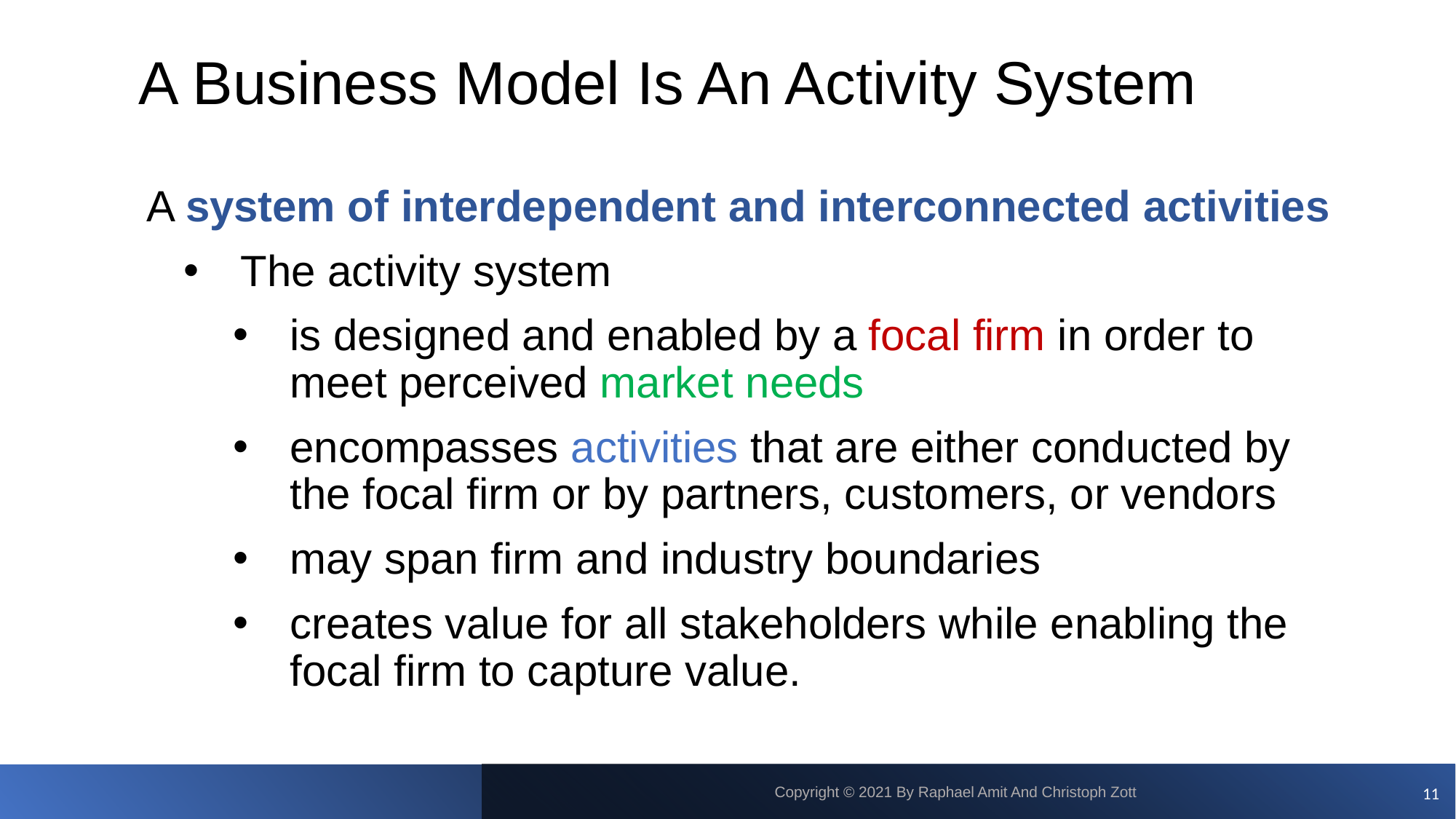

# A Business Model Is An Activity System
A system of interdependent and interconnected activities
The activity system
is designed and enabled by a focal firm in order to meet perceived market needs
encompasses activities that are either conducted by the focal firm or by partners, customers, or vendors
may span firm and industry boundaries
creates value for all stakeholders while enabling the focal firm to capture value.

Copyright © 2021 By Raphael Amit And Christoph Zott
11